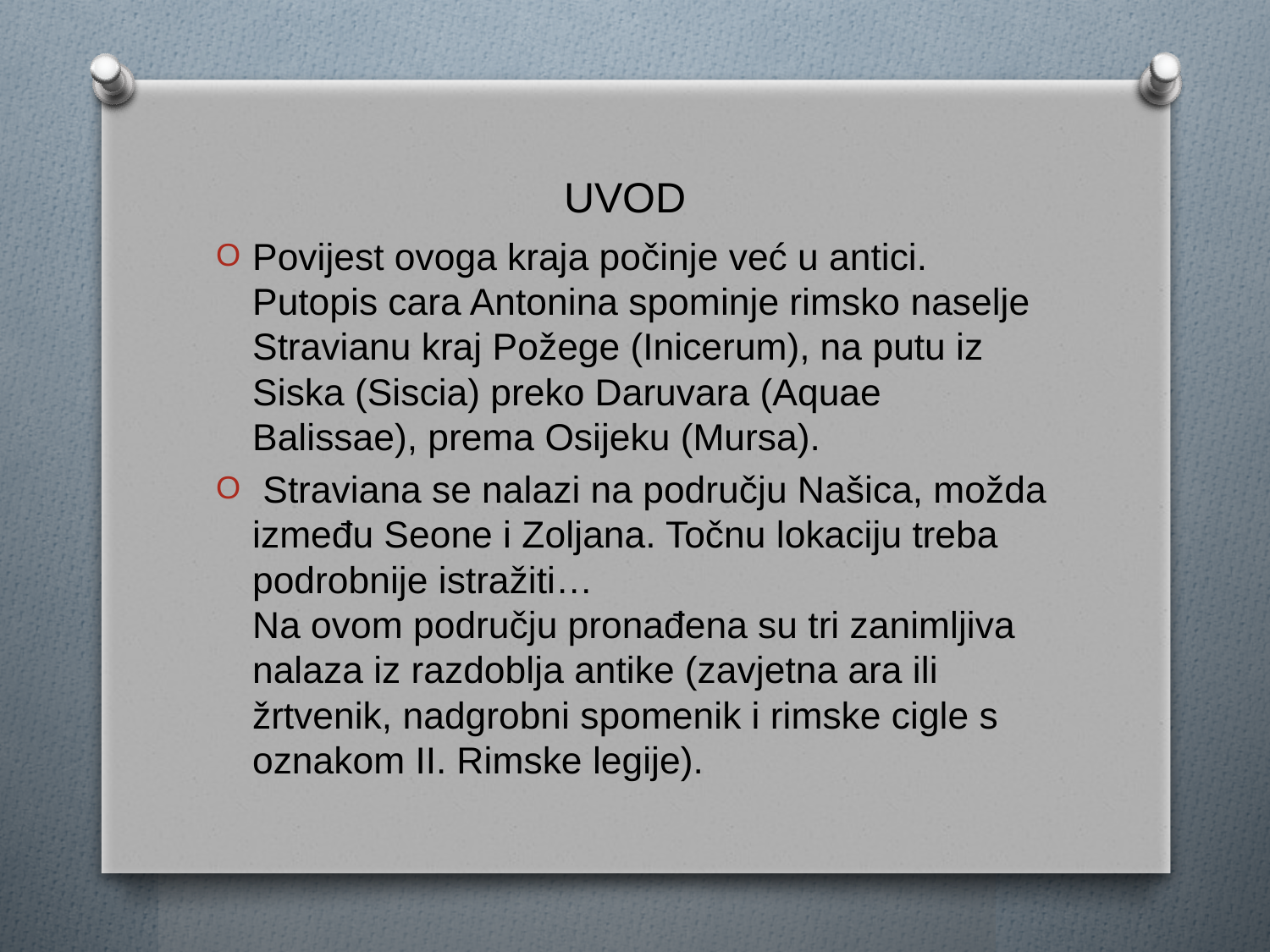

# UVOD
Povijest ovoga kraja počinje već u antici. Putopis cara Antonina spominje rimsko naselje Stravianu kraj Požege (Inicerum), na putu iz Siska (Siscia) preko Daruvara (Aquae Balissae), prema Osijeku (Mursa).
 Straviana se nalazi na području Našica, možda između Seone i Zoljana. Točnu lokaciju treba podrobnije istražiti…
Na ovom području pronađena su tri zanimljiva nalaza iz razdoblja antike (zavjetna ara ili žrtvenik, nadgrobni spomenik i rimske cigle s oznakom II. Rimske legije).